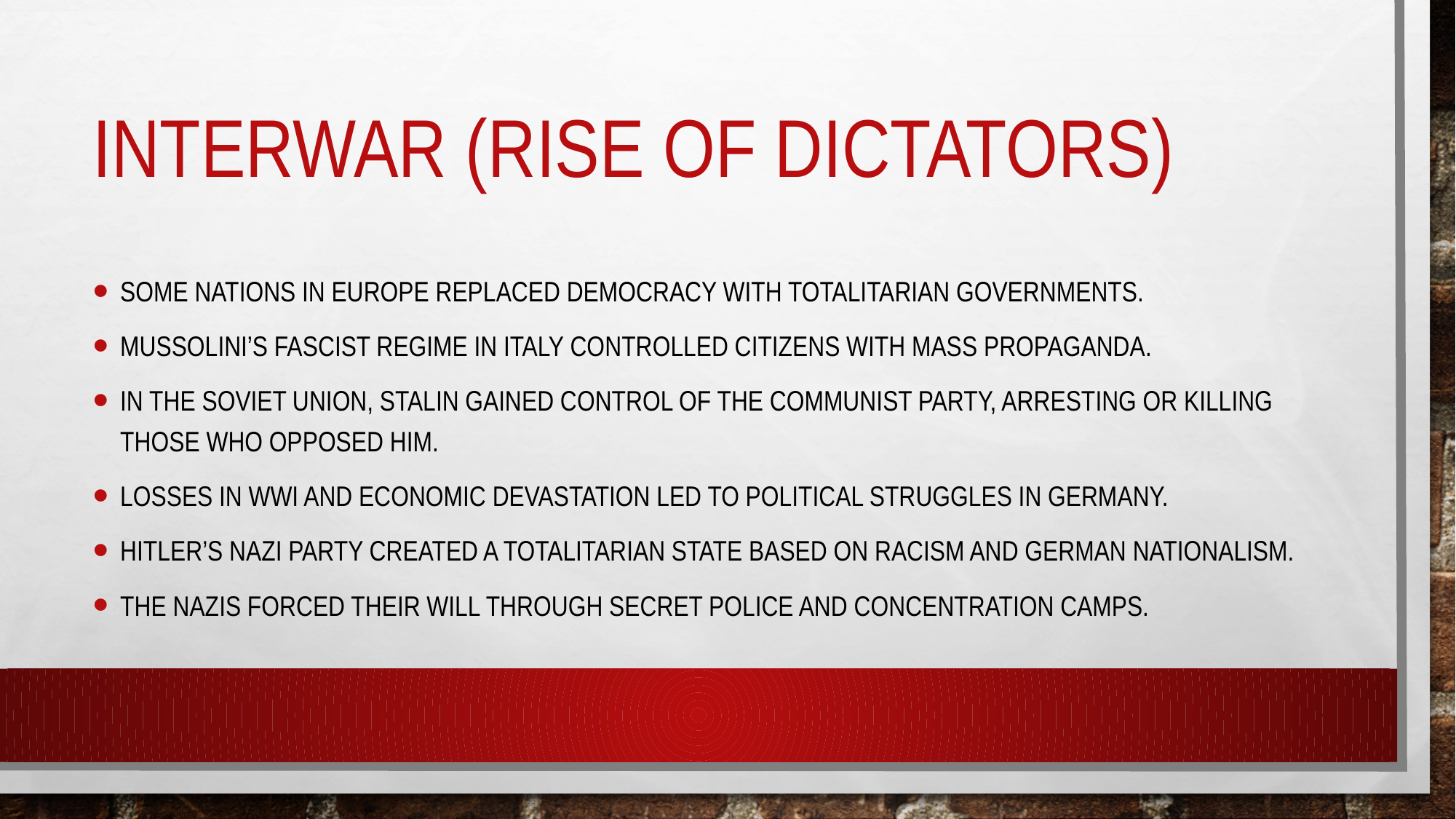

# Interwar (Rise of Dictators)
Some nations in Europe replaced democracy with totalitarian governments.
Mussolini’s fascist regime in Italy controlled citizens with mass propaganda.
In the soviet union, Stalin gained control of the communist party, arresting or killing those who opposed him.
Losses in wwi and economic devastation led to political struggles in Germany.
Hitler’s nazi party created a totalitarian state based on racism and german nationalism.
The Nazis forced their will through secret police and concentration camps.